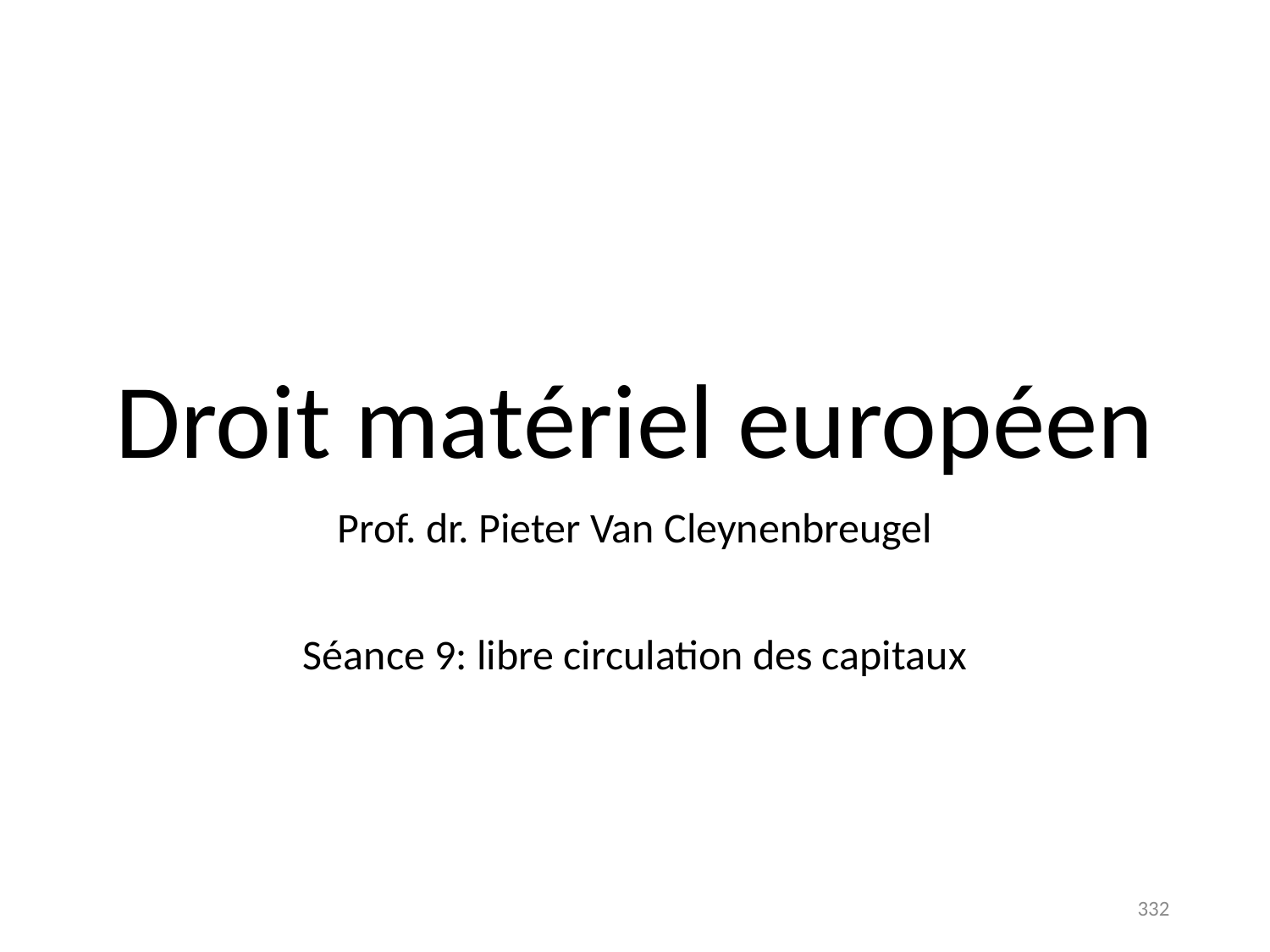

# Droit matériel européen
Prof. dr. Pieter Van Cleynenbreugel

Séance 9: libre circulation des capitaux
332